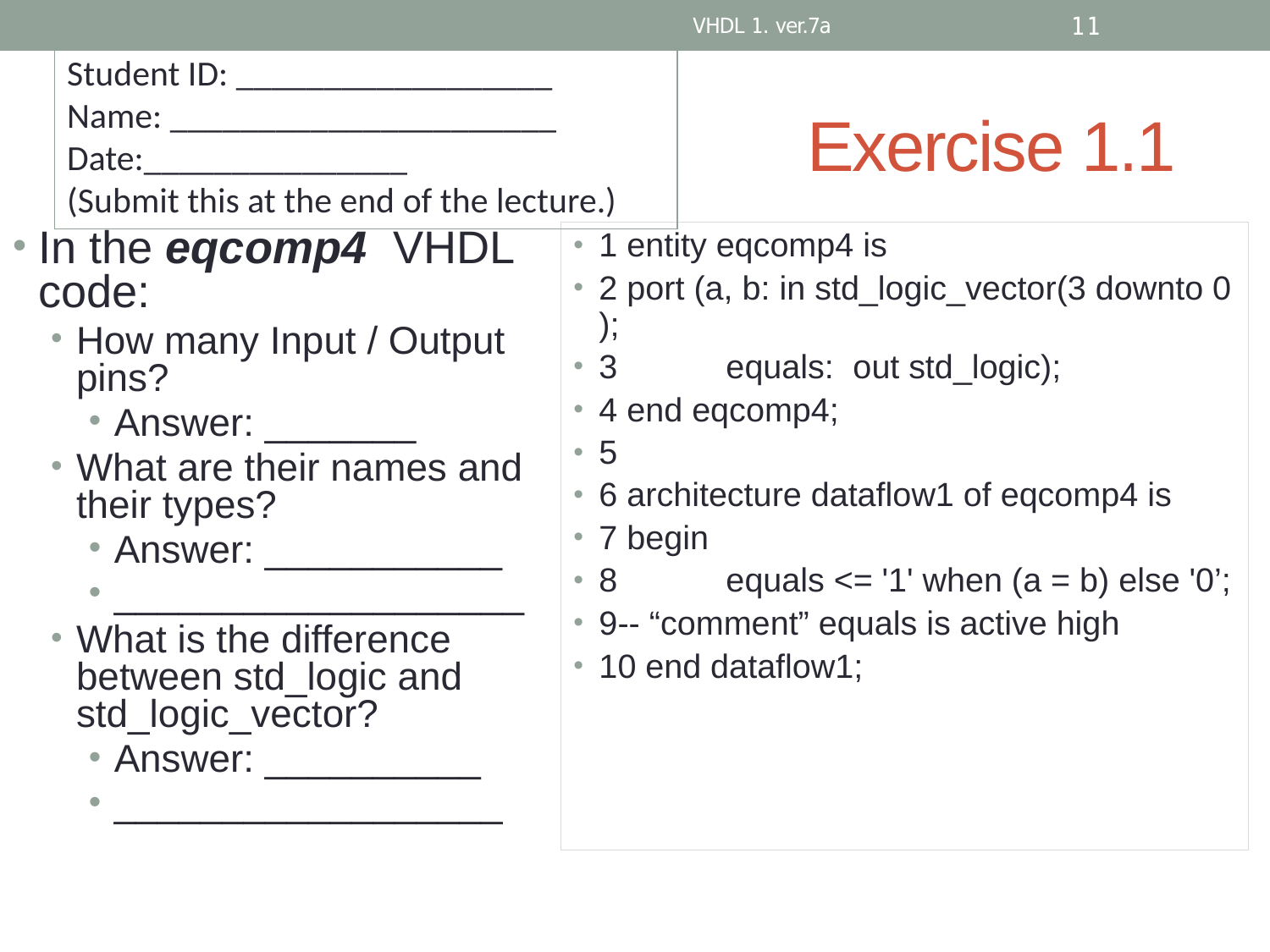

VHDL 1. ver.7a
11
Student ID: __________________
Name: ______________________
Date:_______________
(Submit this at the end of the lecture.)
# Exercise 1.1
In the eqcomp4  VHDL code:
How many Input / Output pins?
Answer: _______
What are their names and their types?
Answer: ___________
___________________
What is the difference between std_logic and std_logic_vector?
Answer: __________
__________________

1 entity eqcomp4 is
2 port (a, b: in std_logic_vector(3 downto 0 );
3	equals:	out std_logic);
4 end eqcomp4;
5
6 architecture dataflow1 of eqcomp4 is
7 begin
8	equals <= '1' when (a = b) else '0’;
9-- “comment” equals is active high
10 end dataflow1;